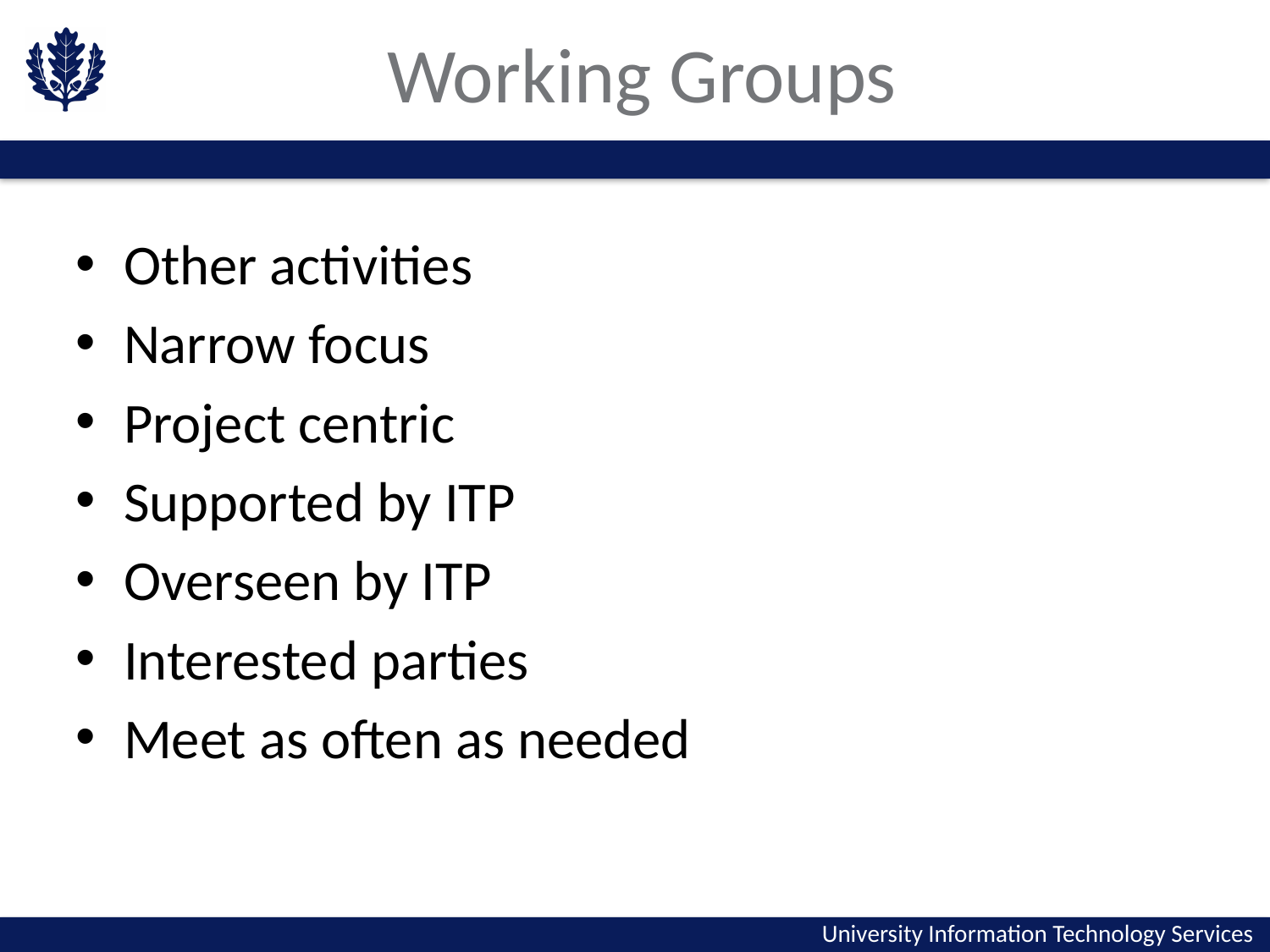

# Working Groups
Other activities
Narrow focus
Project centric
Supported by ITP
Overseen by ITP
Interested parties
Meet as often as needed